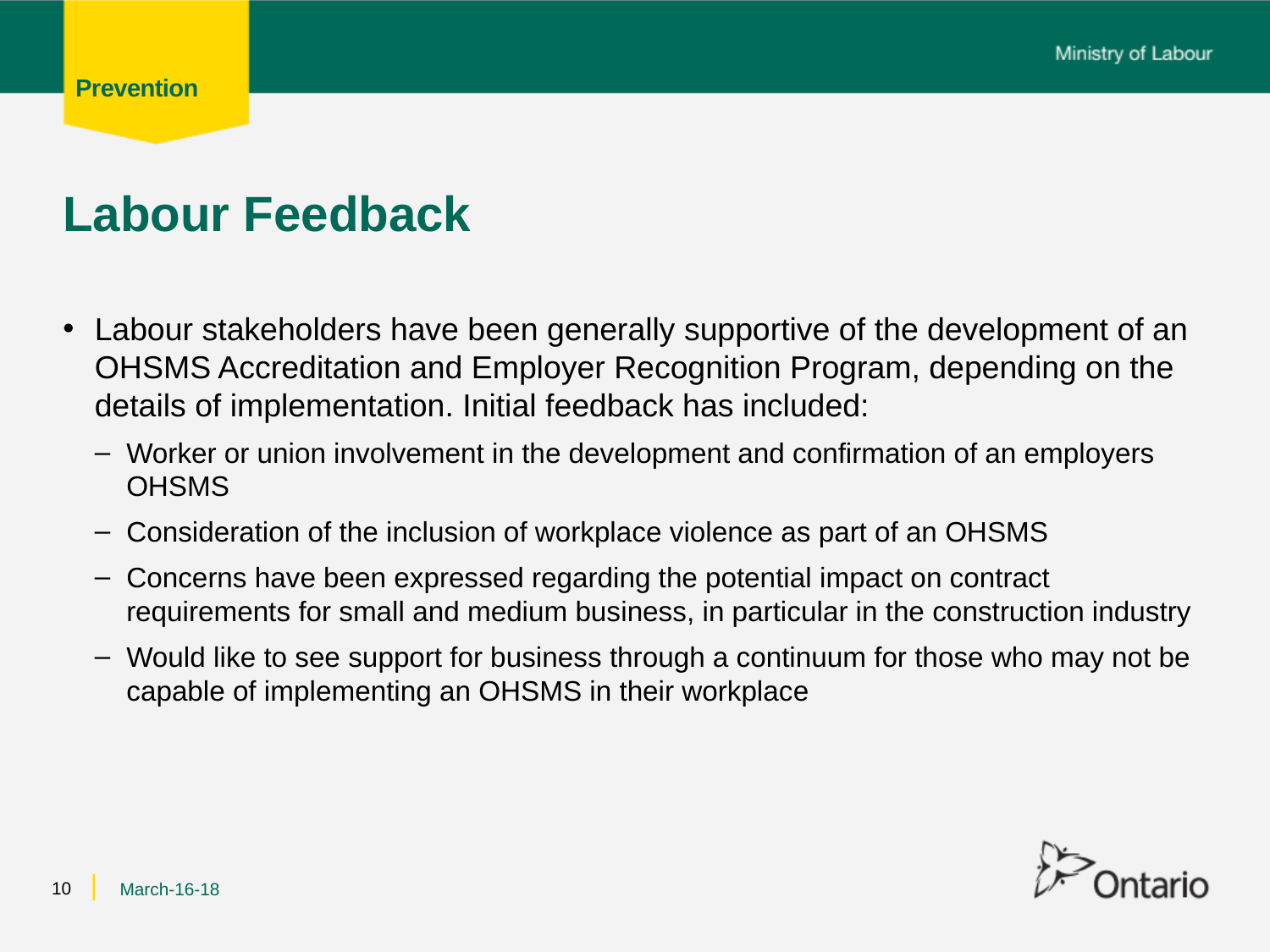

# Labour Feedback
Labour stakeholders have been generally supportive of the development of an OHSMS Accreditation and Employer Recognition Program, depending on the details of implementation. Initial feedback has included:
Worker or union involvement in the development and confirmation of an employers OHSMS
Consideration of the inclusion of workplace violence as part of an OHSMS
Concerns have been expressed regarding the potential impact on contract requirements for small and medium business, in particular in the construction industry
Would like to see support for business through a continuum for those who may not be capable of implementing an OHSMS in their workplace